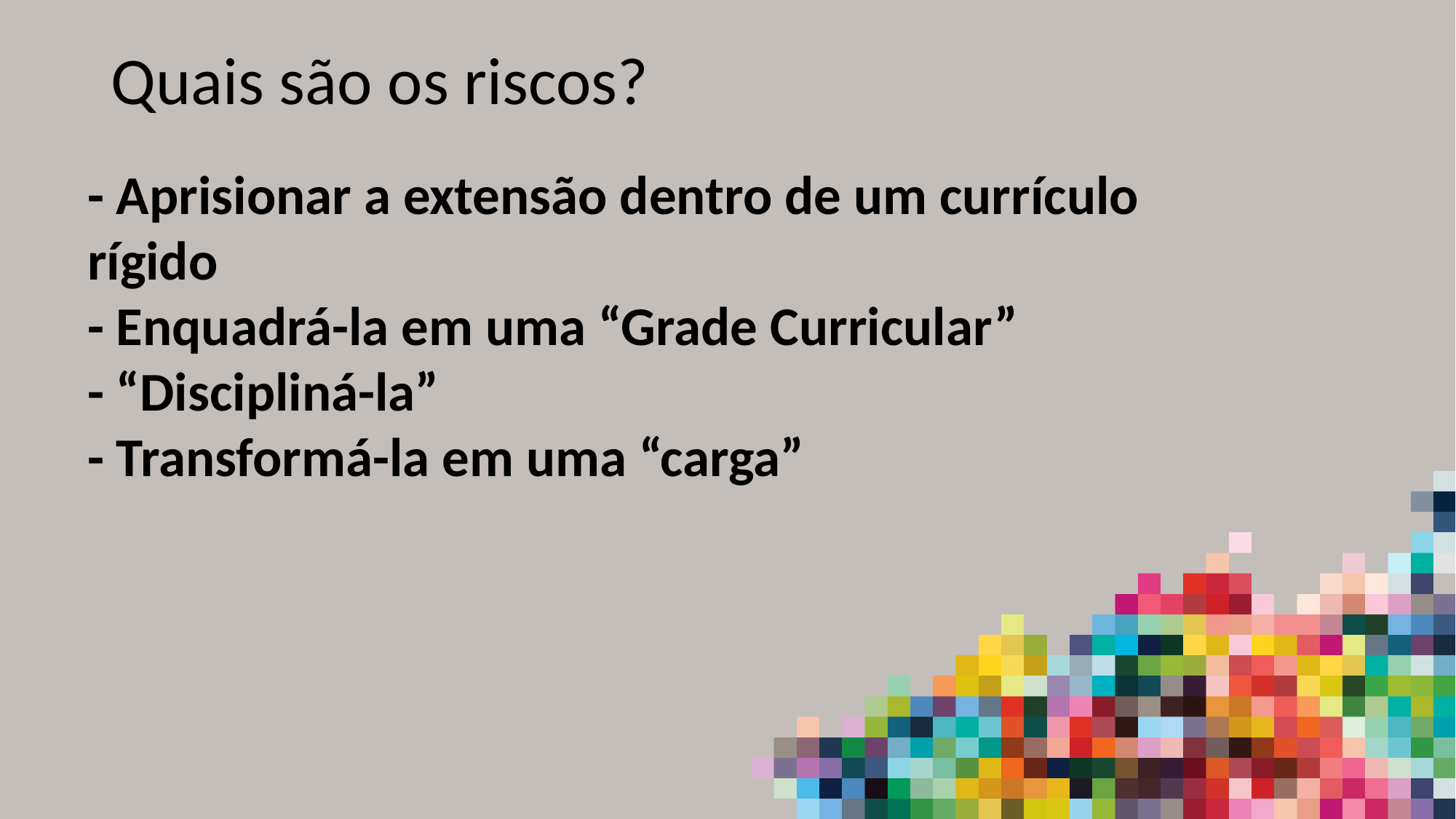

# Quais são os riscos?
- Aprisionar a extensão dentro de um currículo rígido
- Enquadrá-la em uma “Grade Curricular”
- “Discipliná-la”
- Transformá-la em uma “carga”